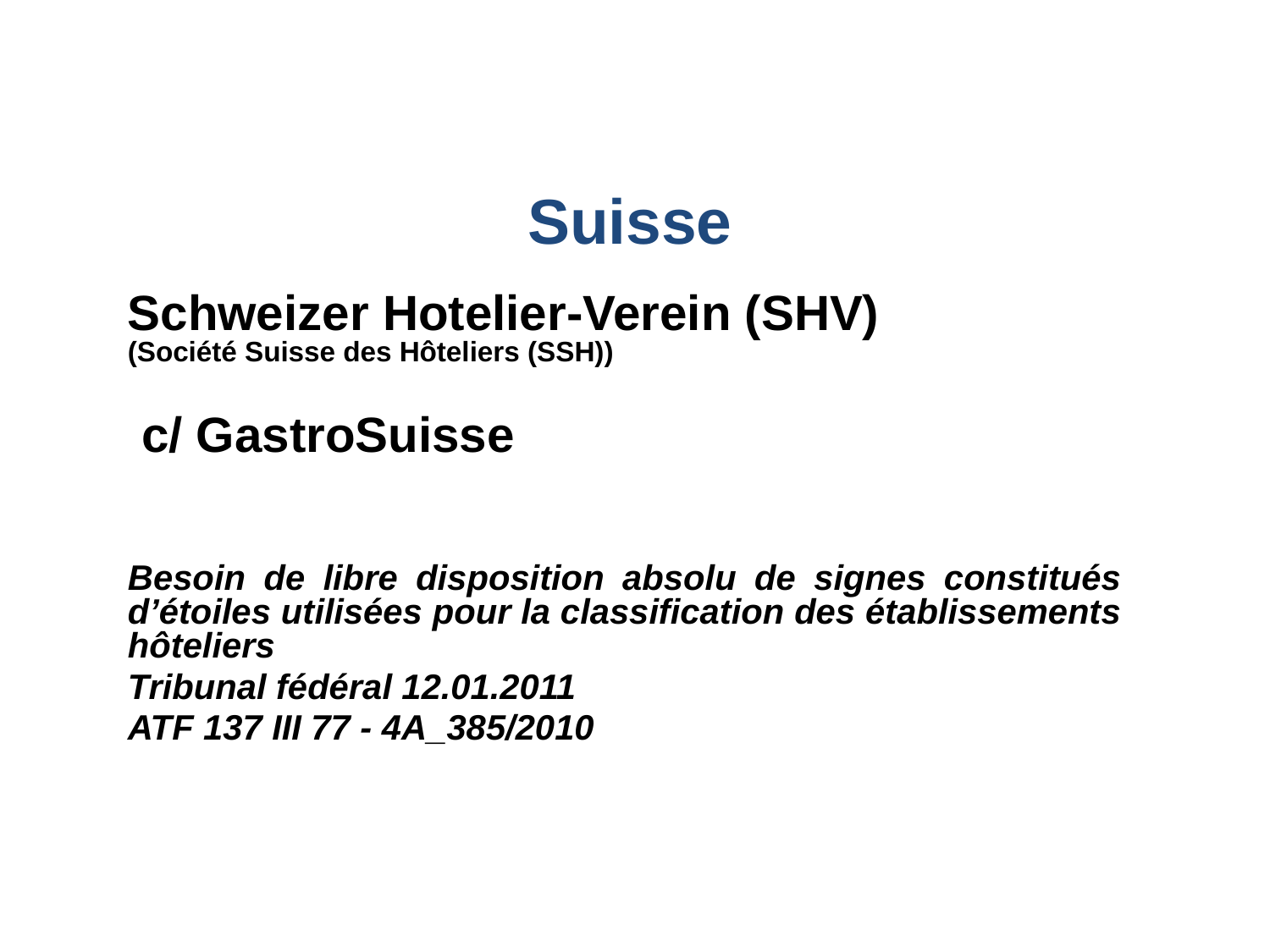

# Suisse
Schweizer Hotelier-Verein (SHV)
(Société Suisse des Hôteliers (SSH))

 c/ GastroSuisse

Besoin de libre disposition absolu de signes constitués d’étoiles utilisées pour la classification des établissements hôteliers
Tribunal fédéral 12.01.2011
ATF 137 III 77 - 4A_385/2010